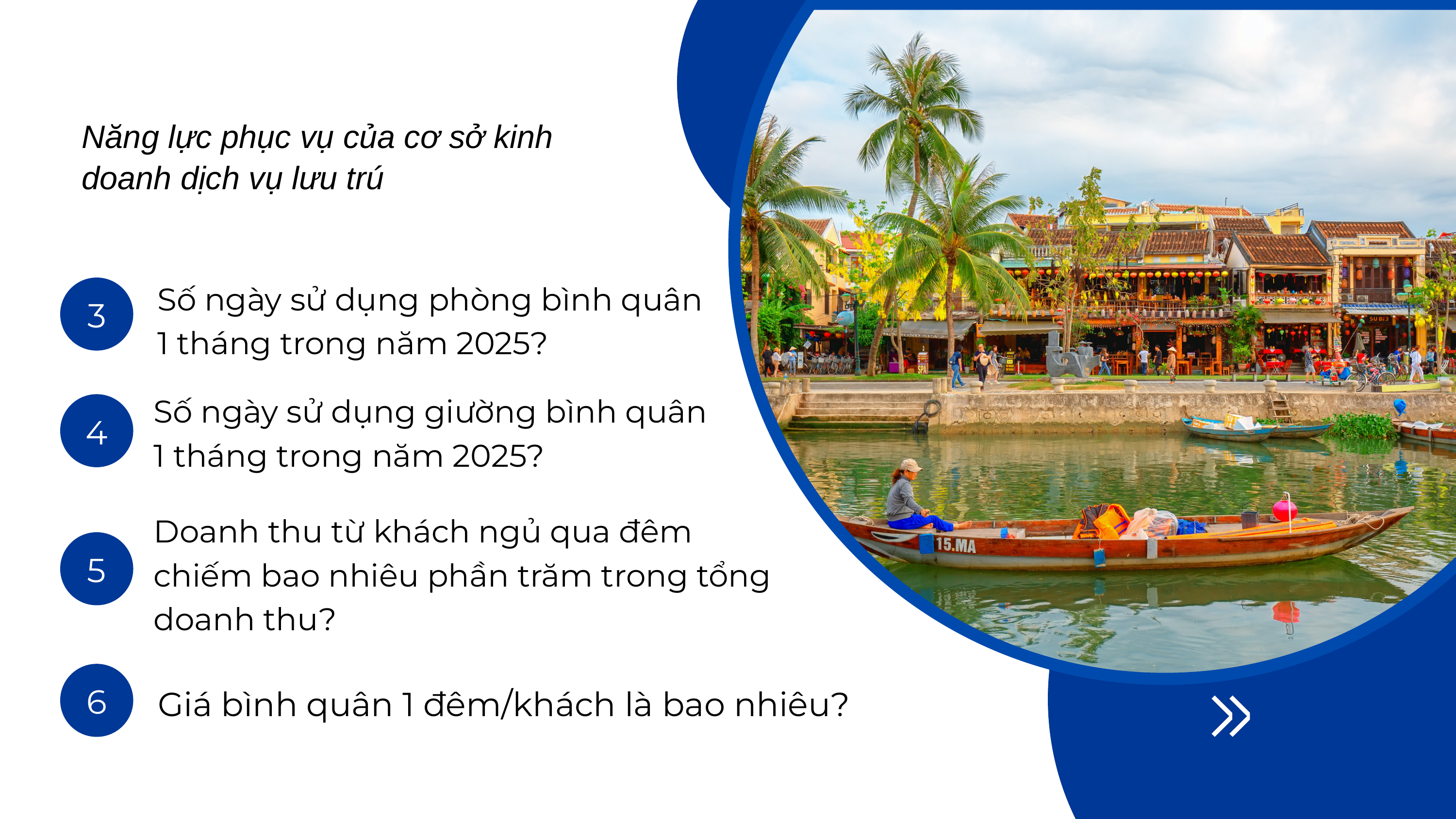

Năng lực phục vụ của cơ sở kinh doanh dịch vụ lưu trú
Số ngày sử dụng phòng bình quân 1 tháng trong năm 2025?

3
Số ngày sử dụng giường bình quân 1 tháng trong năm 2025?

4
Doanh thu từ khách ngủ qua đêm chiếm bao nhiêu phần trăm trong tổng doanh thu?

5

6
Giá bình quân 1 đêm/khách là bao nhiêu?